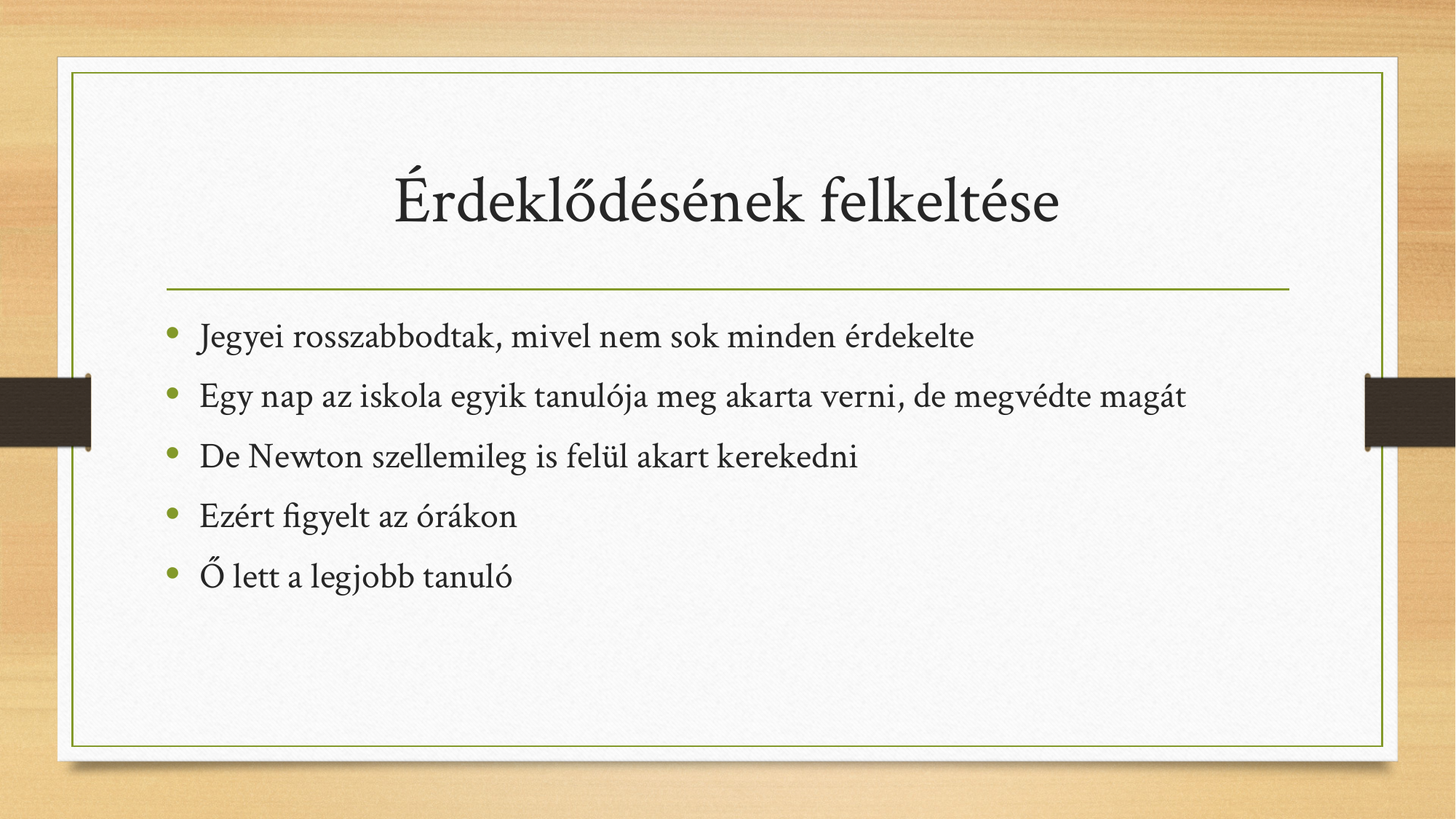

# Érdeklődésének felkeltése
Jegyei rosszabbodtak, mivel nem sok minden érdekelte
Egy nap az iskola egyik tanulója meg akarta verni, de megvédte magát
De Newton szellemileg is felül akart kerekedni
Ezért figyelt az órákon
Ő lett a legjobb tanuló